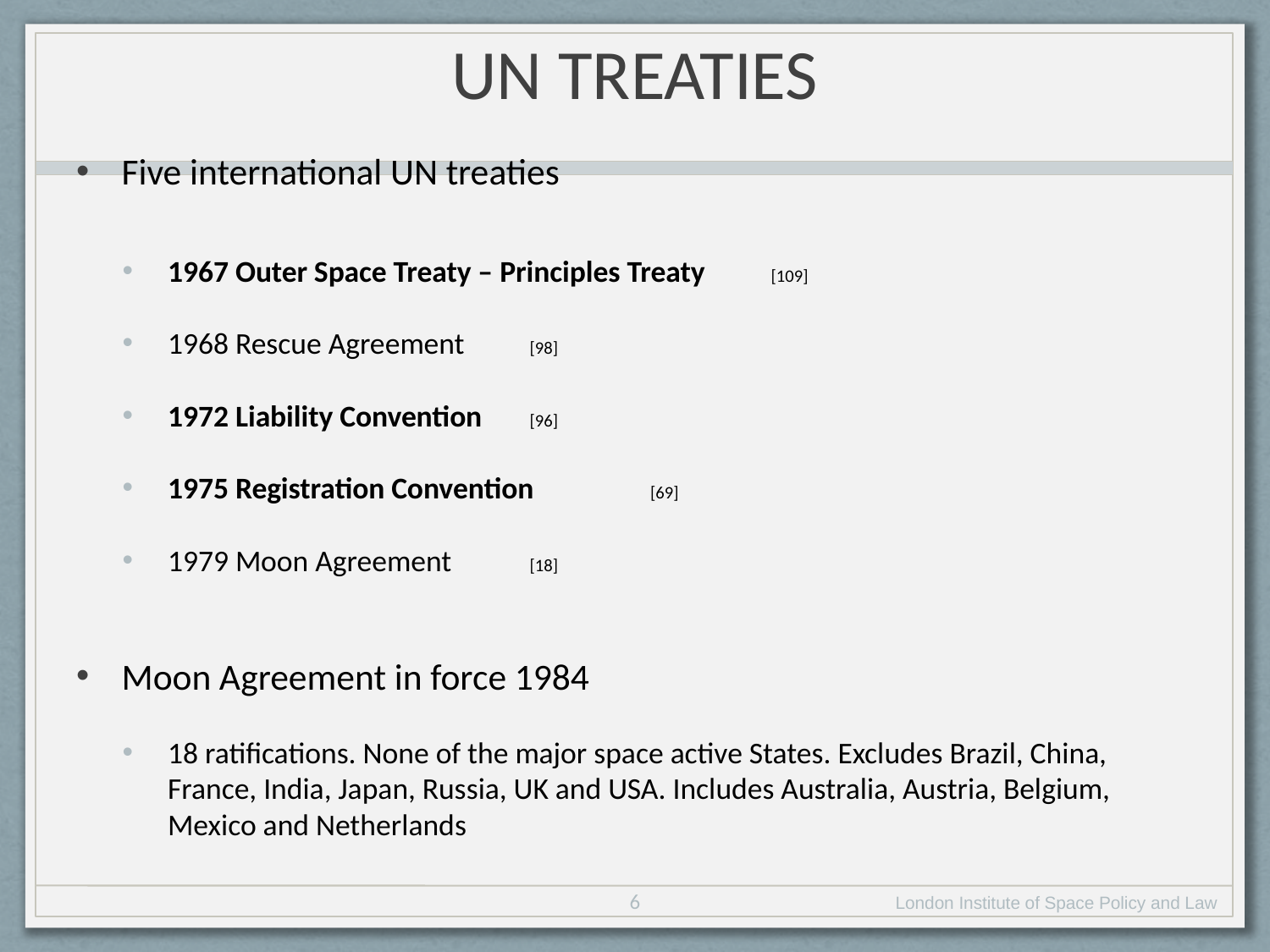

# UN Treaties
Five international UN treaties

1967 Outer Space Treaty – Principles Treaty	[109]

1968 Rescue Agreement			[98]

1972 Liability Convention		[96]

1975 Registration Convention		[69]

1979 Moon Agreement			[18]

Moon Agreement in force 1984

18 ratifications. None of the major space active States. Excludes Brazil, China, France, India, Japan, Russia, UK and USA. Includes Australia, Austria, Belgium, Mexico and Netherlands
6
London Institute of Space Policy and Law